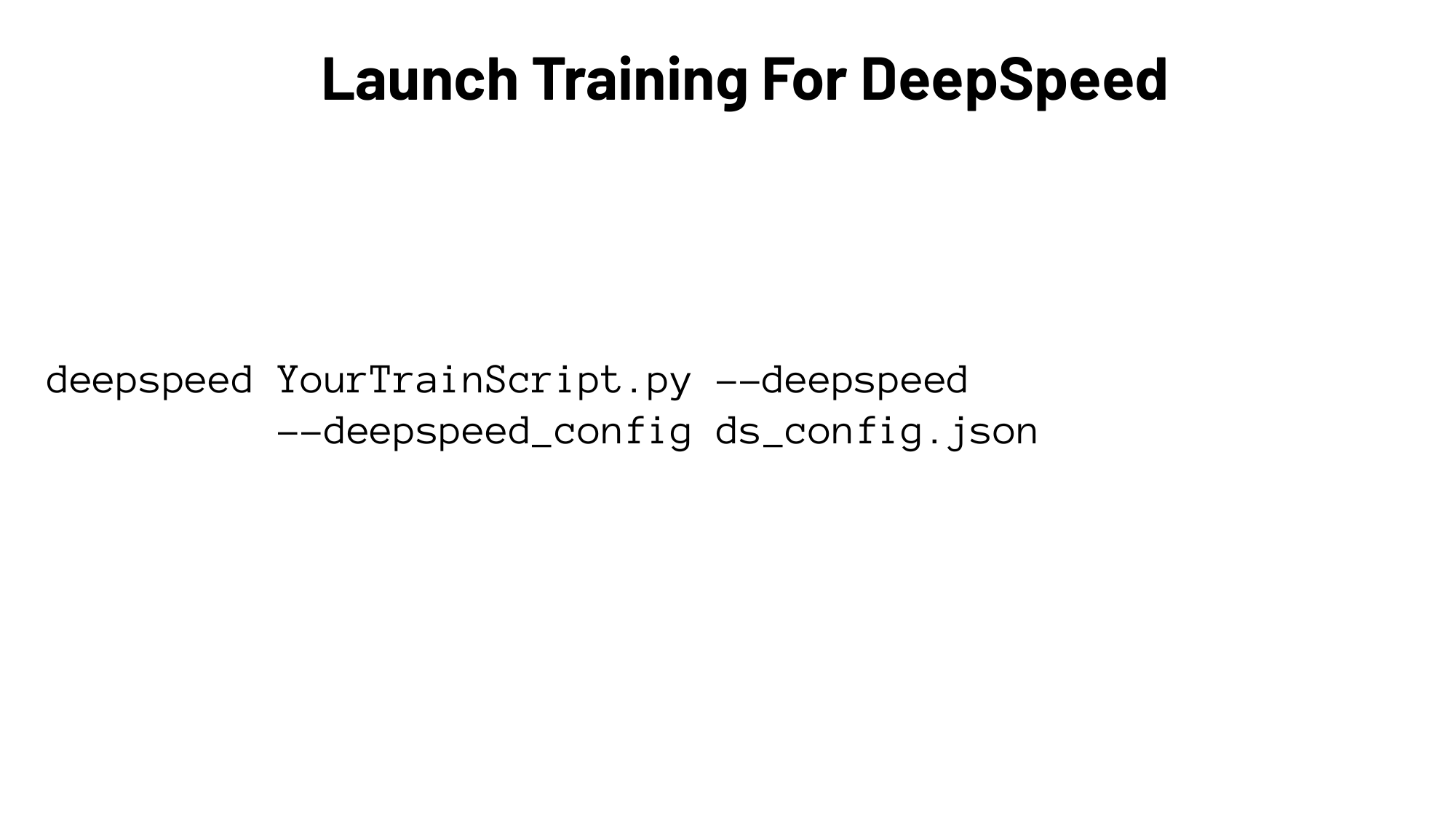

Launch Training For DeepSpeed

deepspeed YourTrainScript.py --deepspeed
          --deepspeed_config ds_config.json